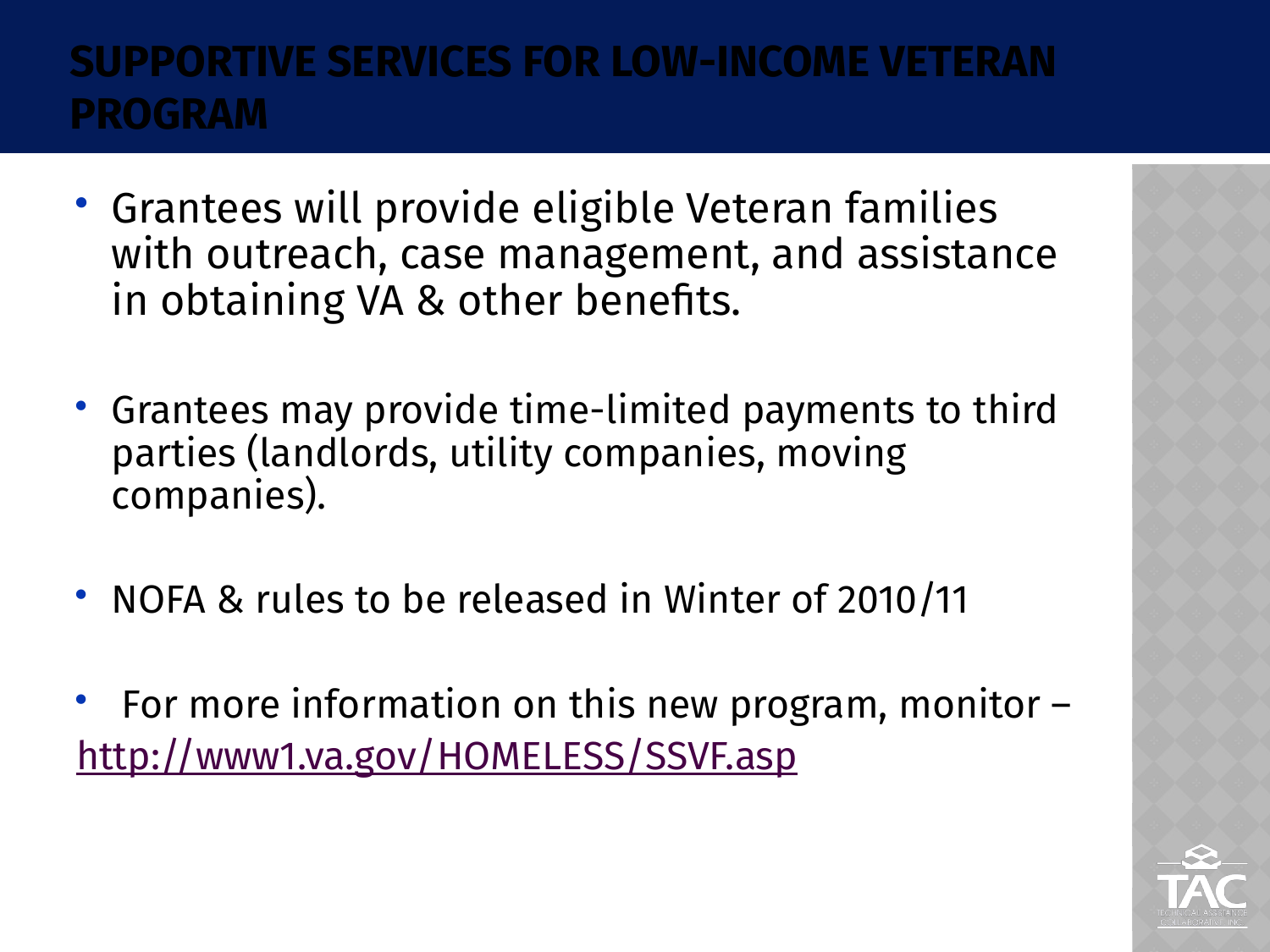

# Supportive Services for Low-Income Veteran Program
Grantees will provide eligible Veteran families with outreach, case management, and assistance in obtaining VA & other benefits.

Grantees may provide time-limited payments to third parties (landlords, utility companies, moving companies).

NOFA & rules to be released in Winter of 2010/11

 For more information on this new program, monitor –
http://www1.va.gov/HOMELESS/SSVF.asp